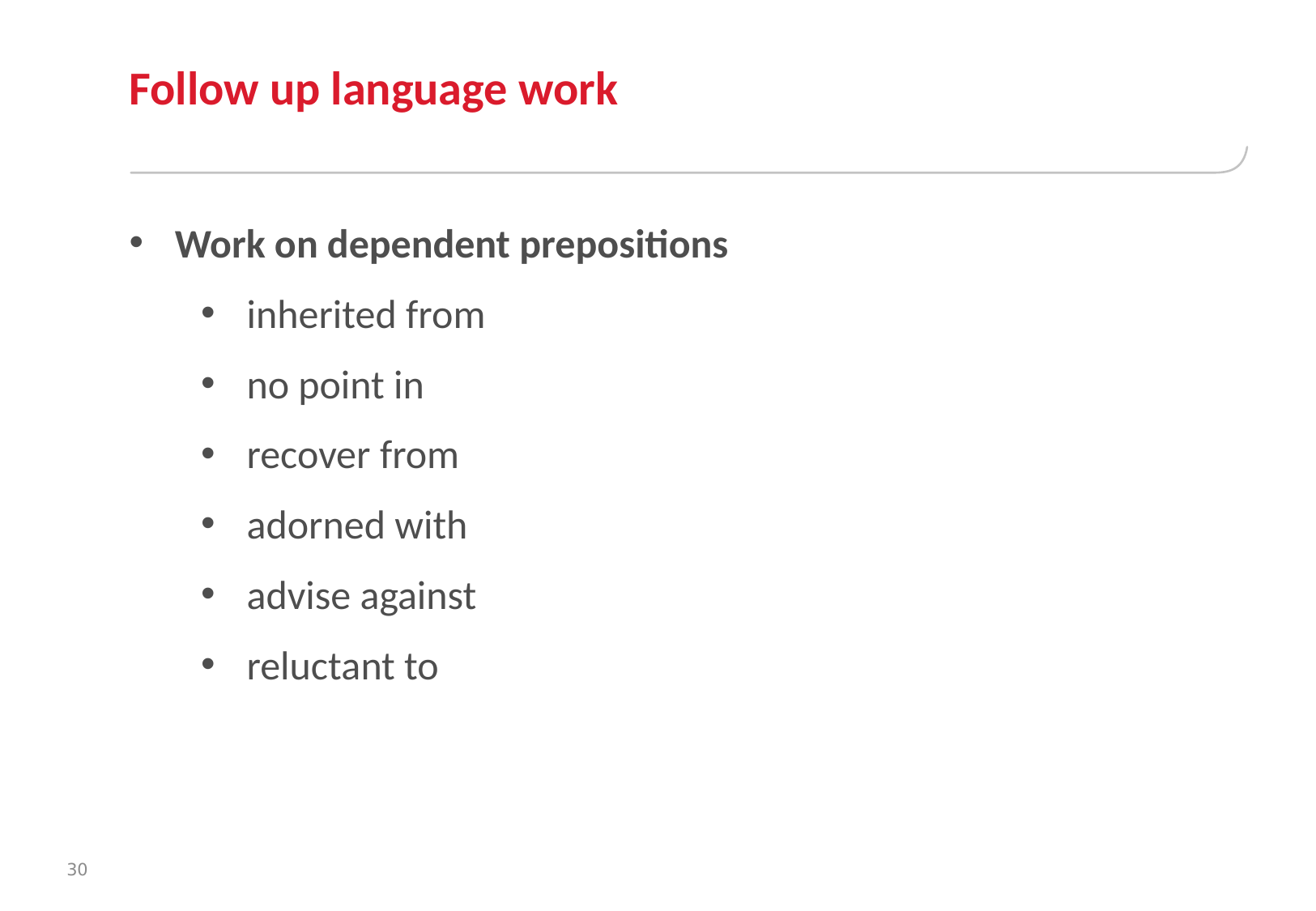

# Follow up language work
Work on dependent prepositions
inherited from
no point in
recover from
adorned with
advise against
reluctant to
30